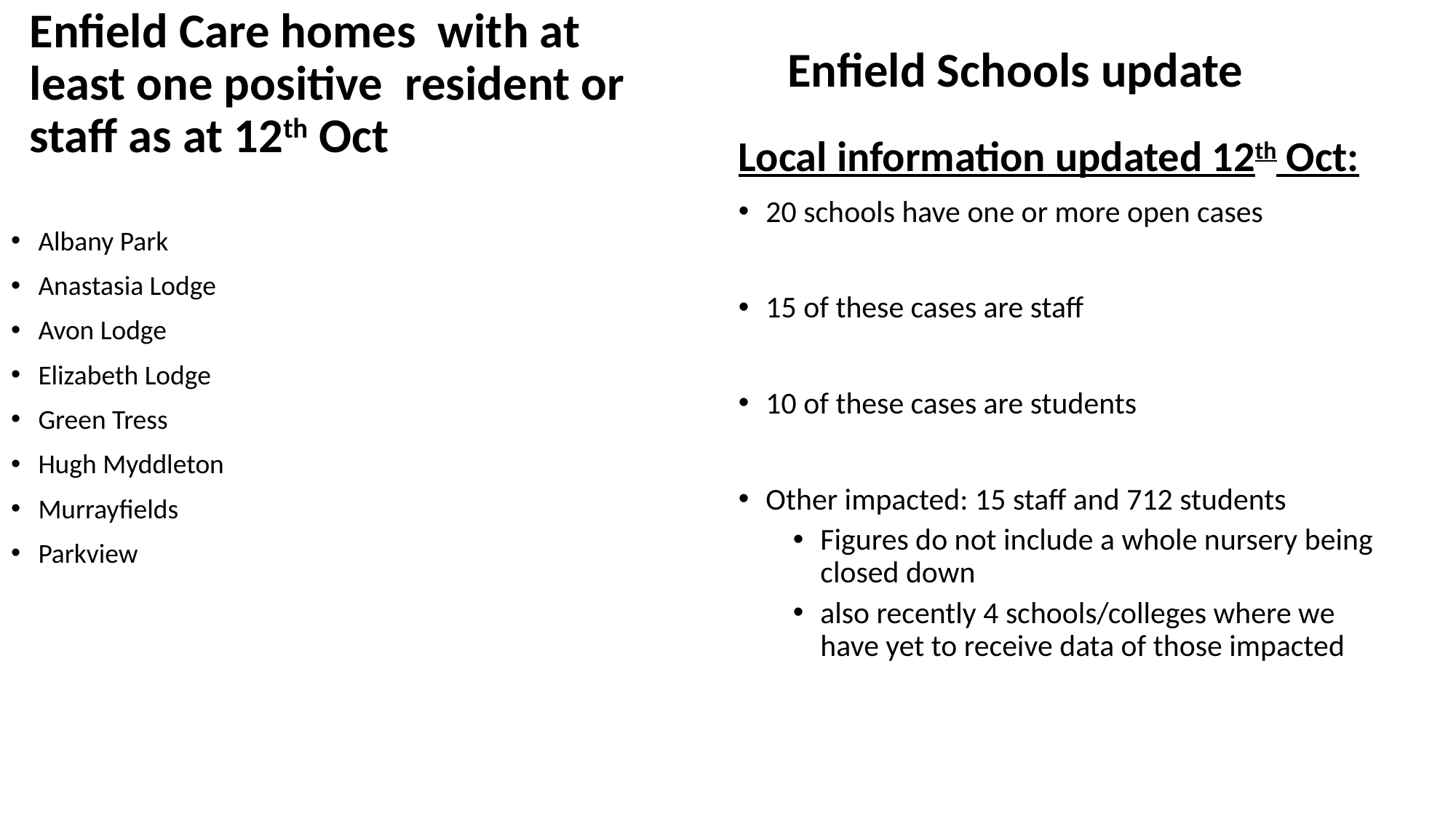

Enfield Schools update
Enfield Care homes  with at least one positive  resident or staff as at 12th Oct
Local information updated 12th Oct:
20 schools have one or more open cases

15 of these cases are staff

10 of these cases are students

Other impacted: 15 staff and 712 students
Figures do not include a whole nursery being closed down
also recently 4 schools/colleges where we have yet to receive data of those impacted

Albany Park
Anastasia Lodge
Avon Lodge
Elizabeth Lodge
Green Tress
Hugh Myddleton
Murrayfields
Parkview